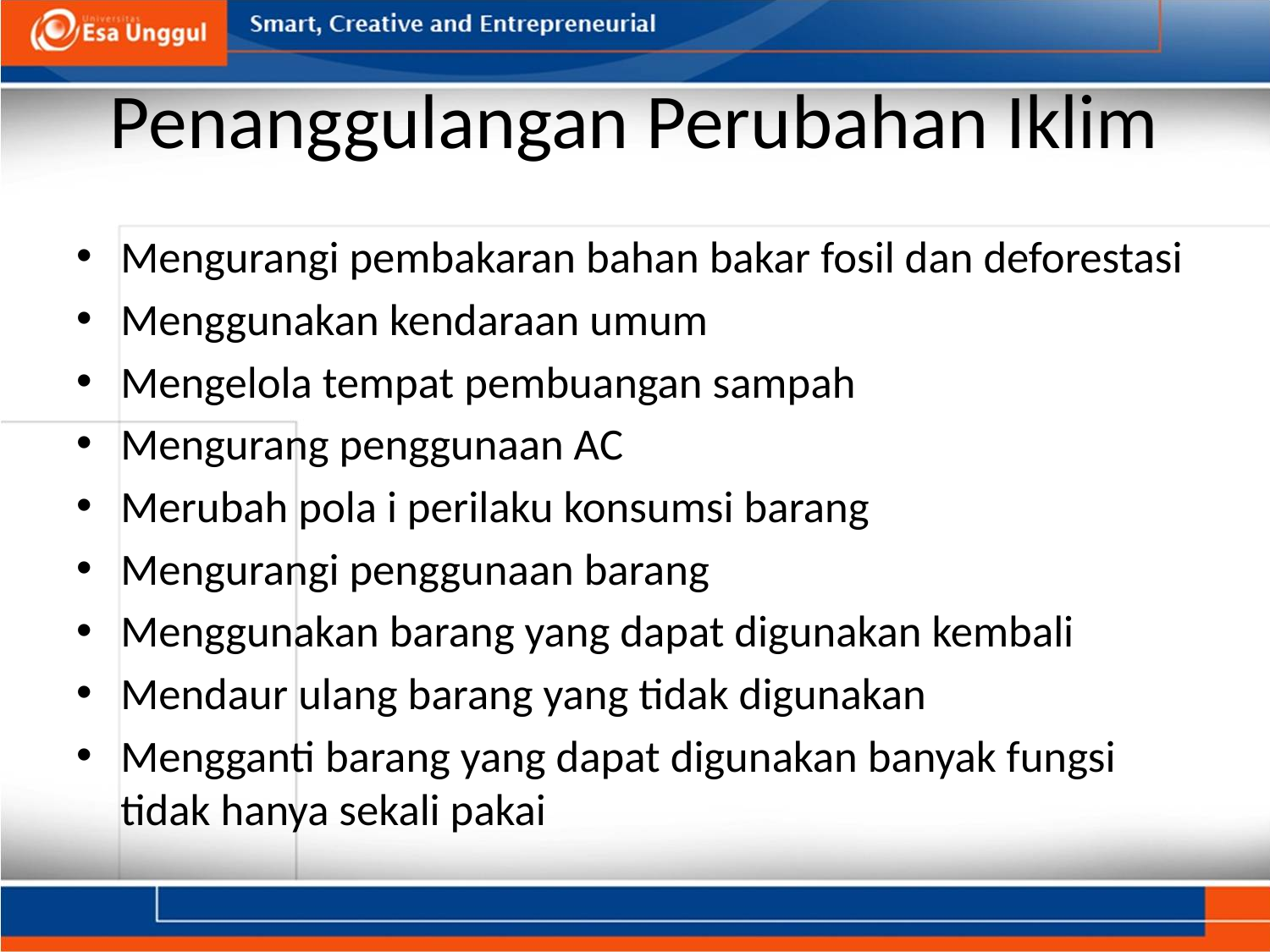

# Penanggulangan Perubahan Iklim
Mengurangi pembakaran bahan bakar fosil dan deforestasi
Menggunakan kendaraan umum
Mengelola tempat pembuangan sampah
Mengurang penggunaan AC
Merubah pola i perilaku konsumsi barang
Mengurangi penggunaan barang
Menggunakan barang yang dapat digunakan kembali
Mendaur ulang barang yang tidak digunakan
Mengganti barang yang dapat digunakan banyak fungsi tidak hanya sekali pakai